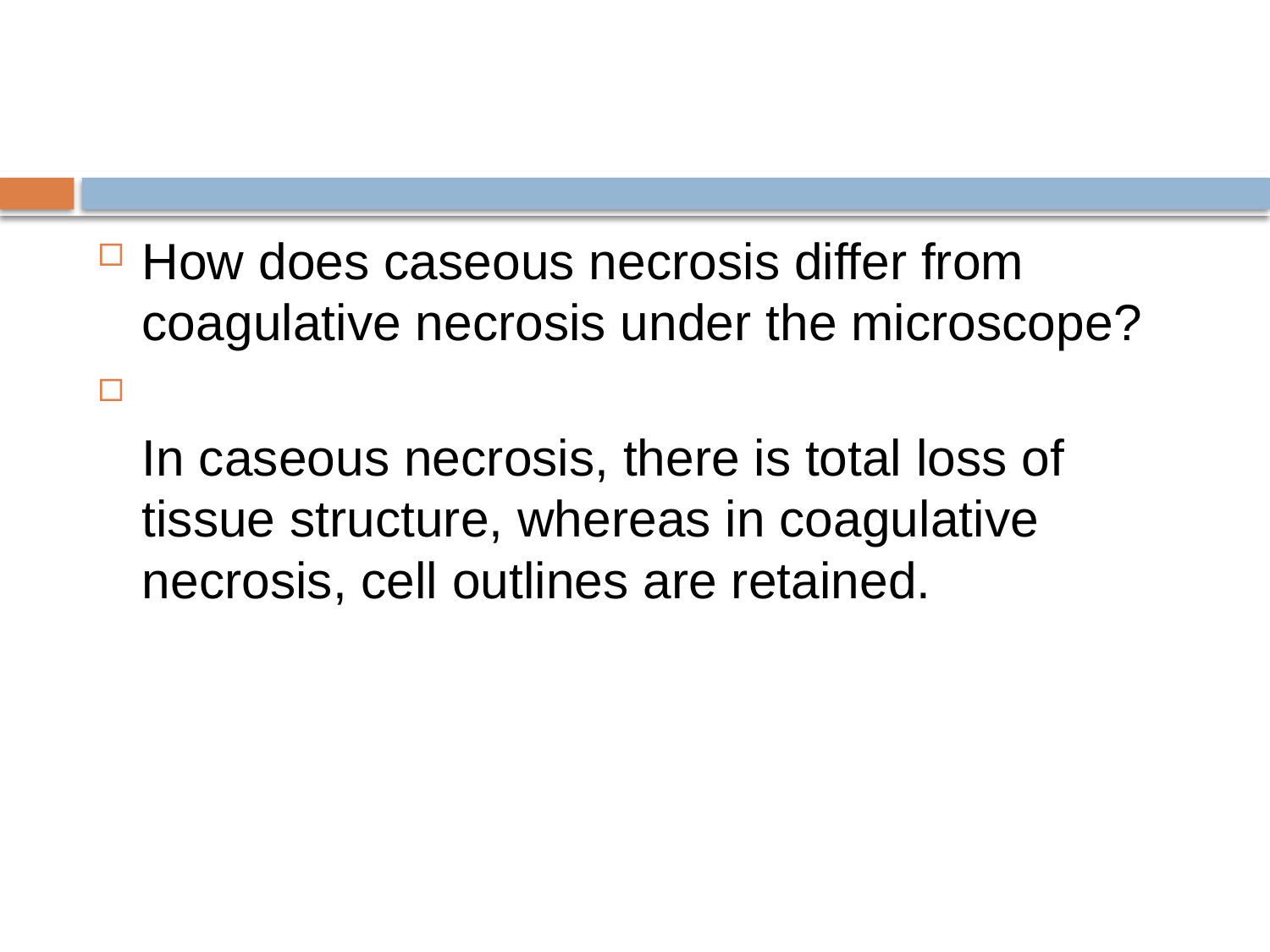

#
How does caseous necrosis differ from coagulative necrosis under the microscope?
In caseous necrosis, there is total loss of tissue structure, whereas in coagulative necrosis, cell outlines are retained.